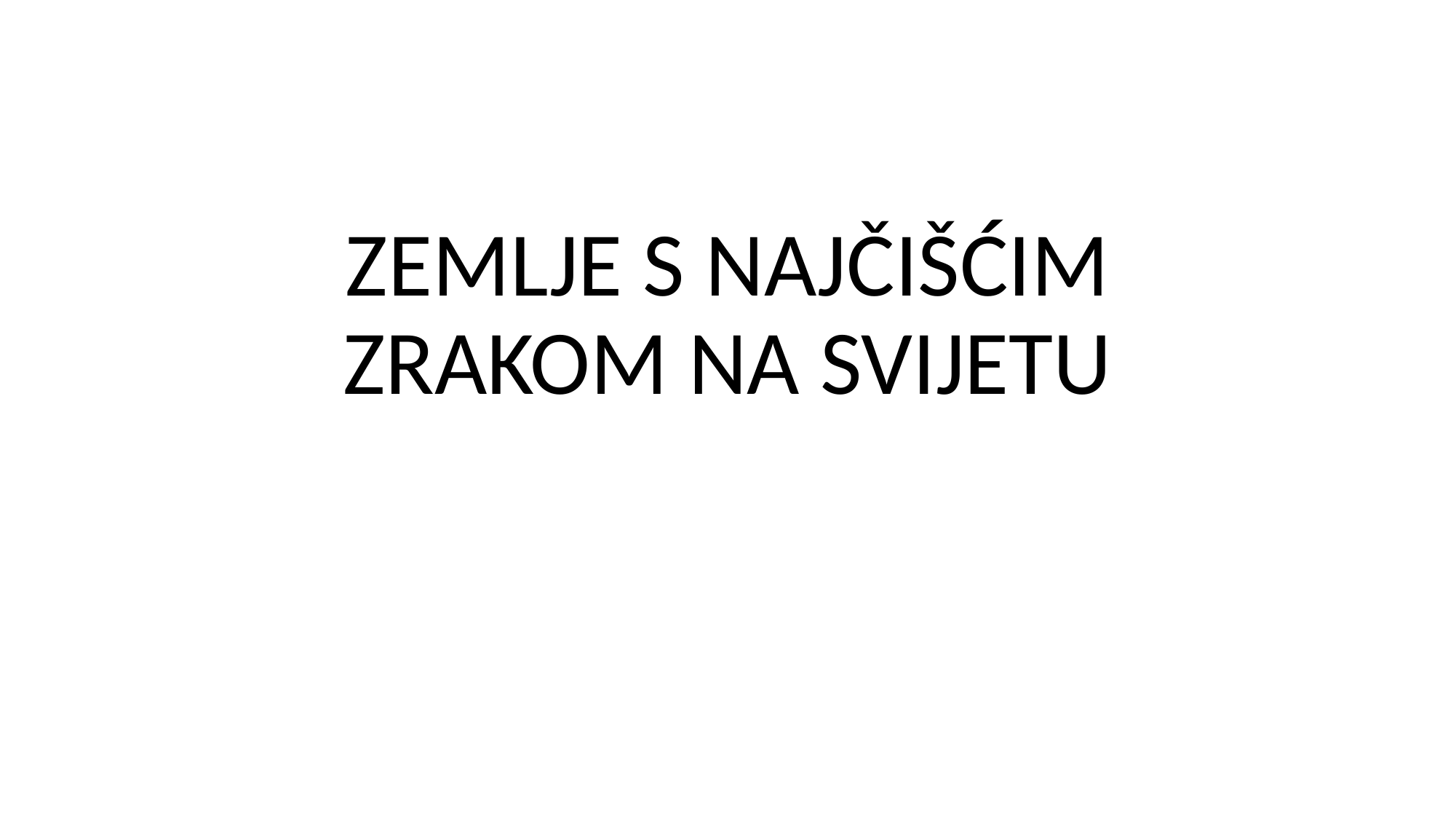

# ZEMLJE S NAJČIŠĆIM ZRAKOM NA SVIJETU